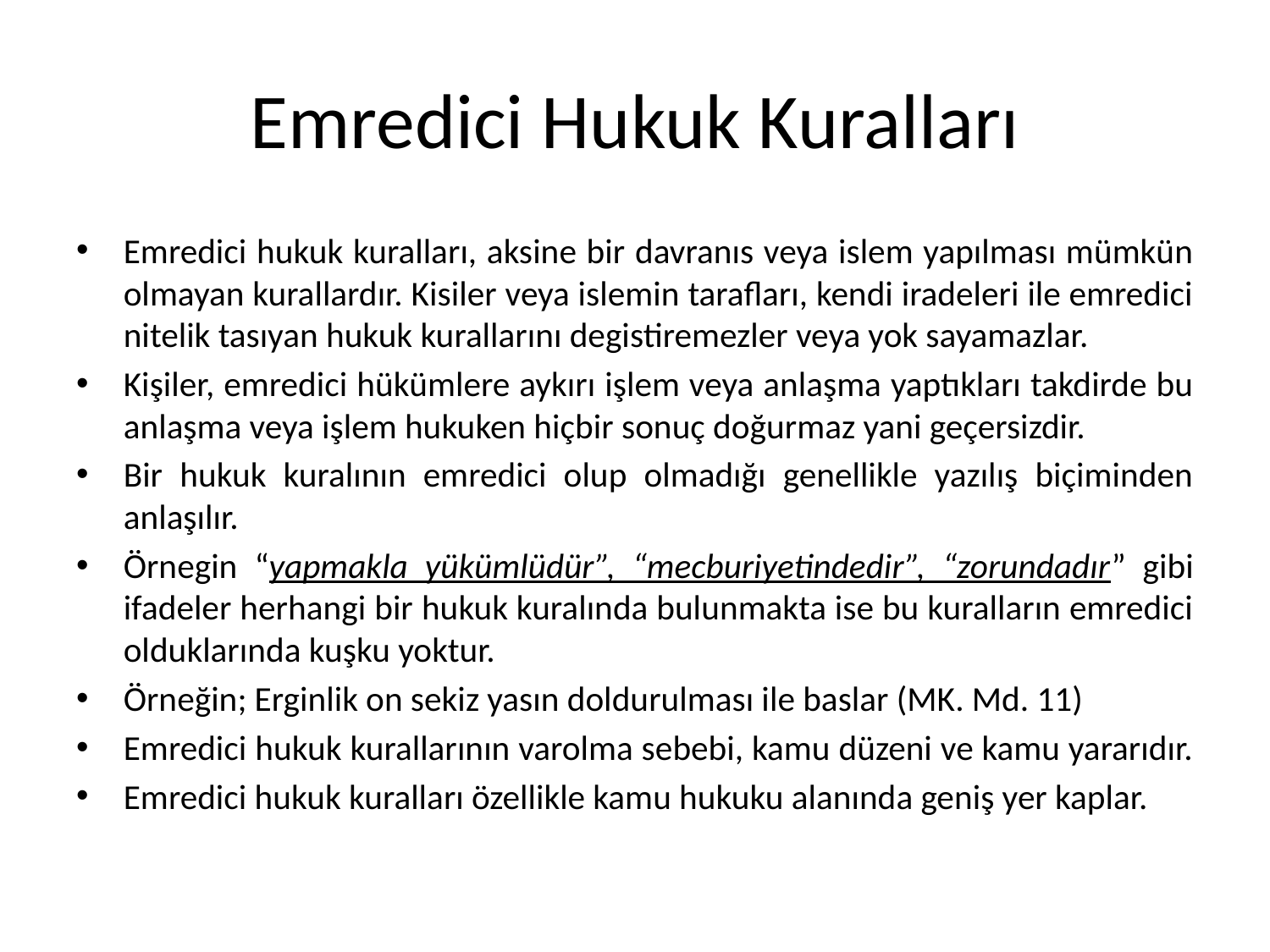

# Emredici Hukuk Kuralları
Emredici hukuk kuralları, aksine bir davranıs veya islem yapılması mümkün olmayan kurallardır. Kisiler veya islemin tarafları, kendi iradeleri ile emredici nitelik tasıyan hukuk kurallarını degistiremezler veya yok sayamazlar.
Kişiler, emredici hükümlere aykırı işlem veya anlaşma yaptıkları takdirde bu anlaşma veya işlem hukuken hiçbir sonuç doğurmaz yani geçersizdir.
Bir hukuk kuralının emredici olup olmadığı genellikle yazılış biçiminden anlaşılır.
Örnegin “yapmakla yükümlüdür”, “mecburiyetindedir”, “zorundadır” gibi ifadeler herhangi bir hukuk kuralında bulunmakta ise bu kuralların emredici olduklarında kuşku yoktur.
Örneğin; Erginlik on sekiz yasın doldurulması ile baslar (MK. Md. 11)
Emredici hukuk kurallarının varolma sebebi, kamu düzeni ve kamu yararıdır.
Emredici hukuk kuralları özellikle kamu hukuku alanında geniş yer kaplar.